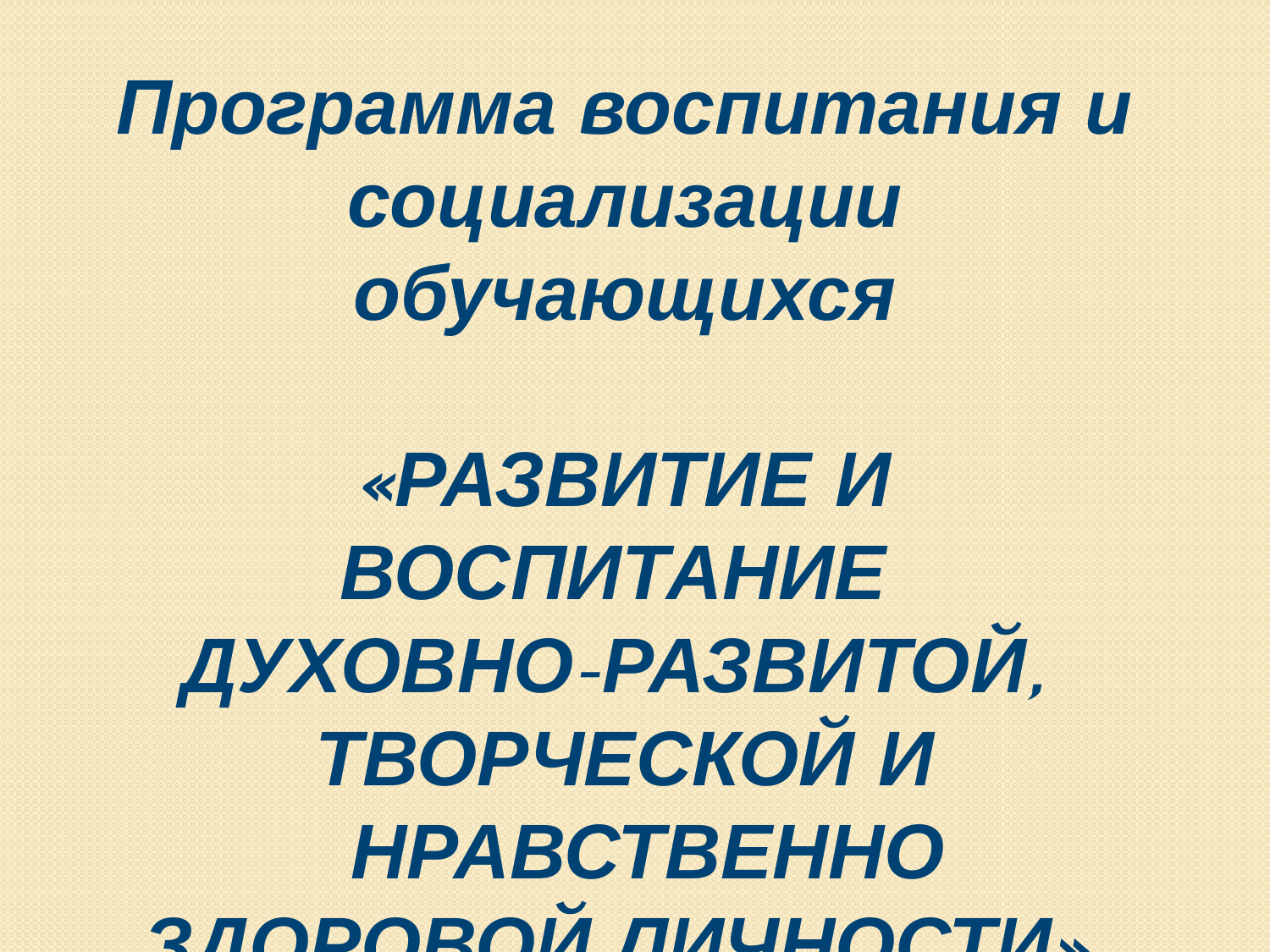

Программа воспитания и социализации обучающихся

«РАЗВИТИЕ И ВОСПИТАНИЕ
ДУХОВНО-РАЗВИТОЙ,
ТВОРЧЕСКОЙ И
  НРАВСТВЕННО ЗДОРОВОЙ ЛИЧНОСТИ».